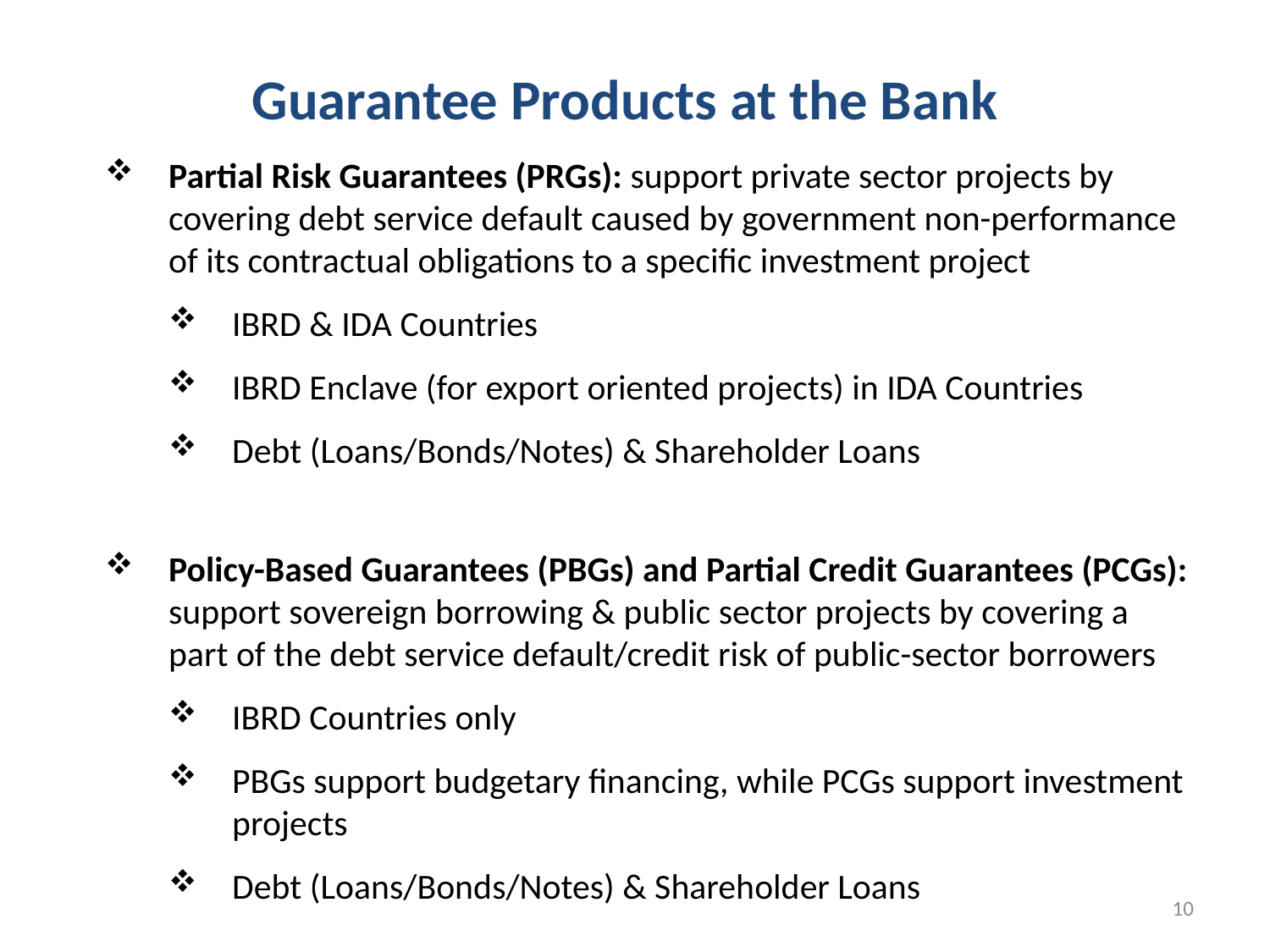

# Guarantee Products at the Bank
Partial Risk Guarantees (PRGs): support private sector projects by covering debt service default caused by government non-performance of its contractual obligations to a specific investment project
IBRD & IDA Countries
IBRD Enclave (for export oriented projects) in IDA Countries
Debt (Loans/Bonds/Notes) & Shareholder Loans

Policy-Based Guarantees (PBGs) and Partial Credit Guarantees (PCGs): 	support sovereign borrowing & public sector projects by covering a part of the debt service default/credit risk of public-sector borrowers
IBRD Countries only
PBGs support budgetary financing, while PCGs support investment projects
Debt (Loans/Bonds/Notes) & Shareholder Loans
10